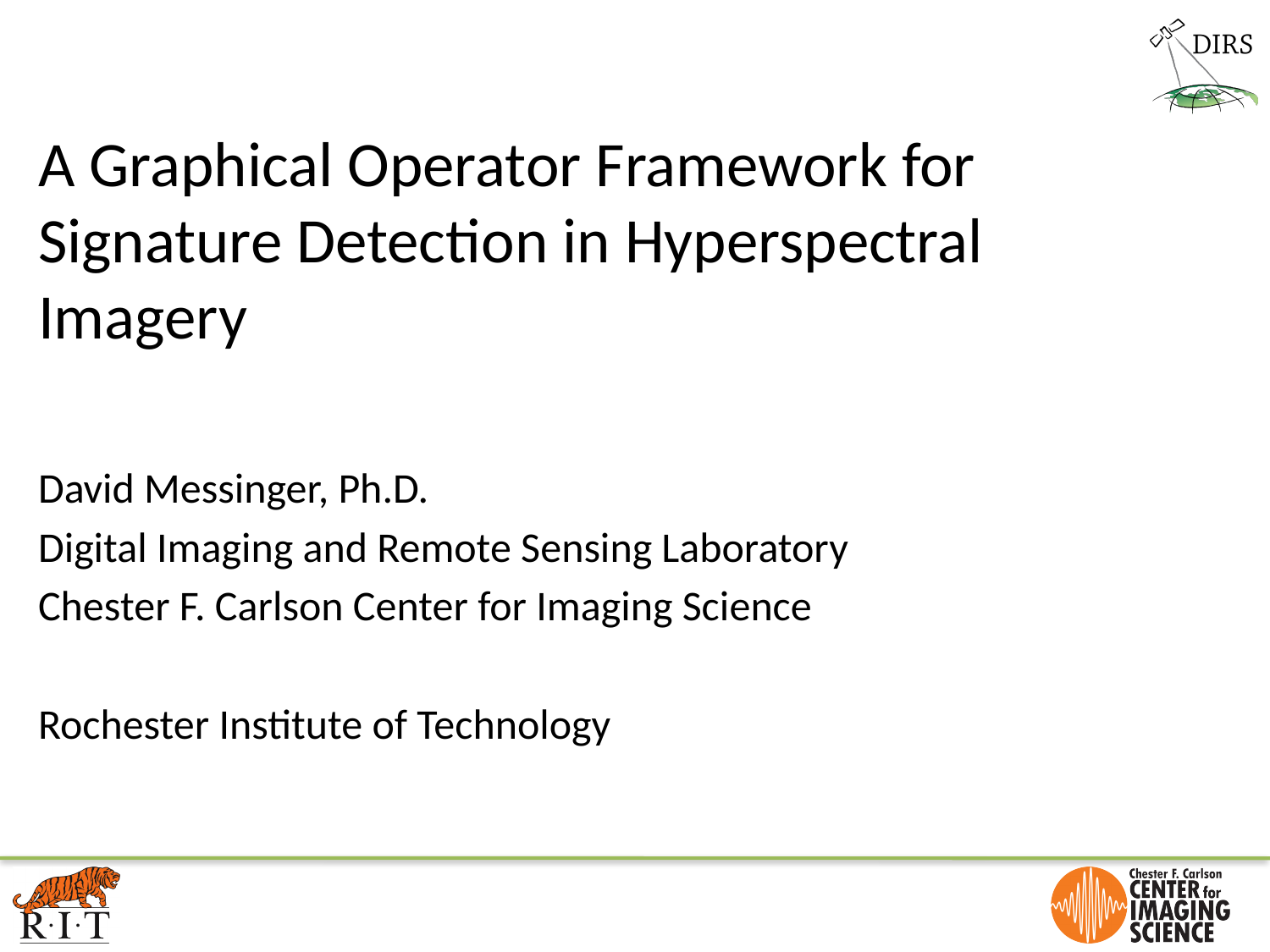

# A Graphical Operator Framework for Signature Detection in Hyperspectral Imagery
David Messinger, Ph.D.
Digital Imaging and Remote Sensing Laboratory
Chester F. Carlson Center for Imaging Science

Rochester Institute of Technology